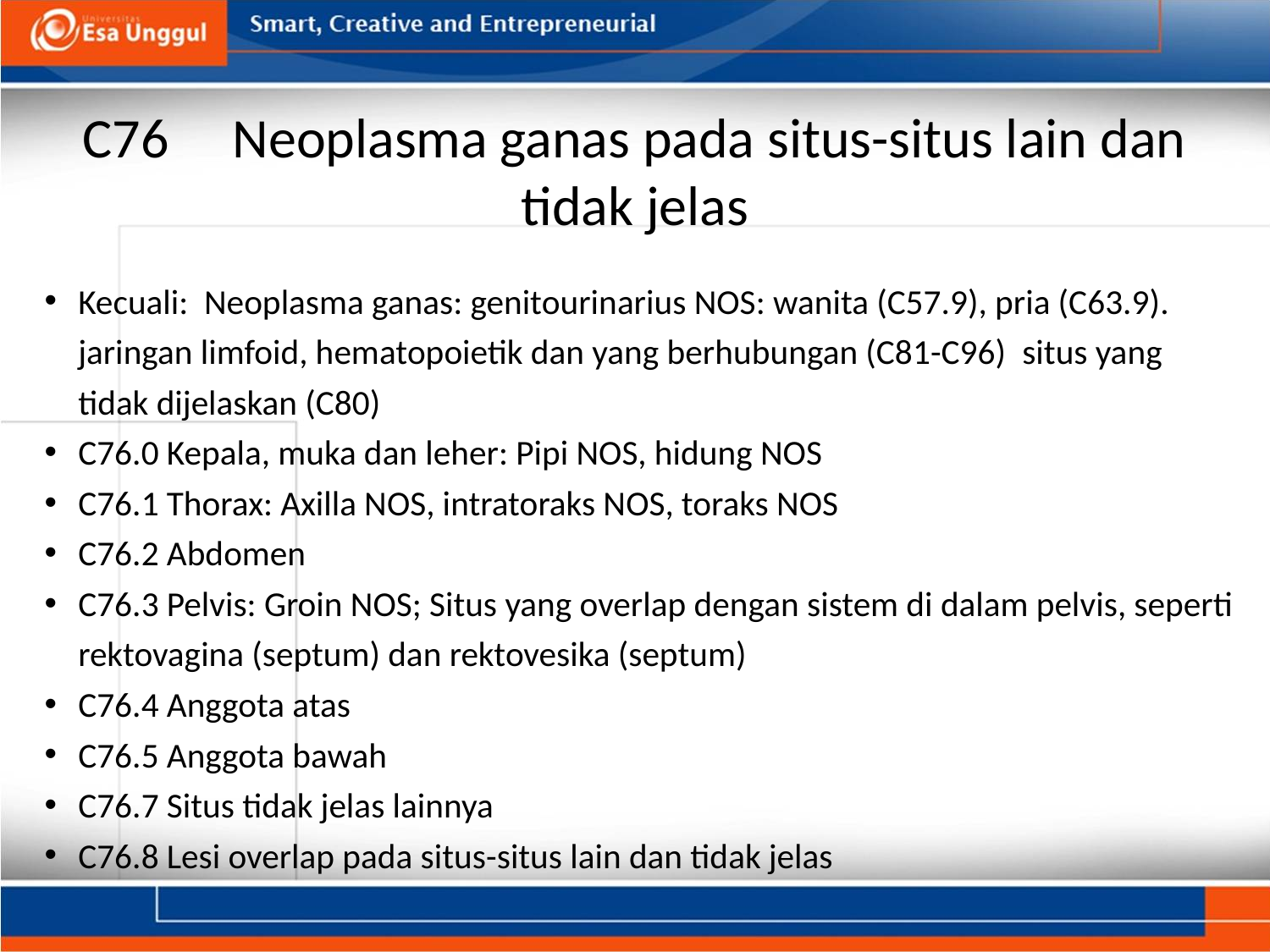

# C76     Neoplasma ganas pada situs-situs lain dan tidak jelas
Kecuali:  Neoplasma ganas: genitourinarius NOS: wanita (C57.9), pria (C63.9). jaringan limfoid, hematopoietik dan yang berhubungan (C81-C96)  situs yang tidak dijelaskan (C80)
C76.0 Kepala, muka dan leher: Pipi NOS, hidung NOS
C76.1 Thorax: Axilla NOS, intratoraks NOS, toraks NOS
C76.2 Abdomen
C76.3 Pelvis: Groin NOS; Situs yang overlap dengan sistem di dalam pelvis, seperti rektovagina (septum) dan rektovesika (septum)
C76.4 Anggota atas
C76.5 Anggota bawah
C76.7 Situs tidak jelas lainnya
C76.8 Lesi overlap pada situs-situs lain dan tidak jelas